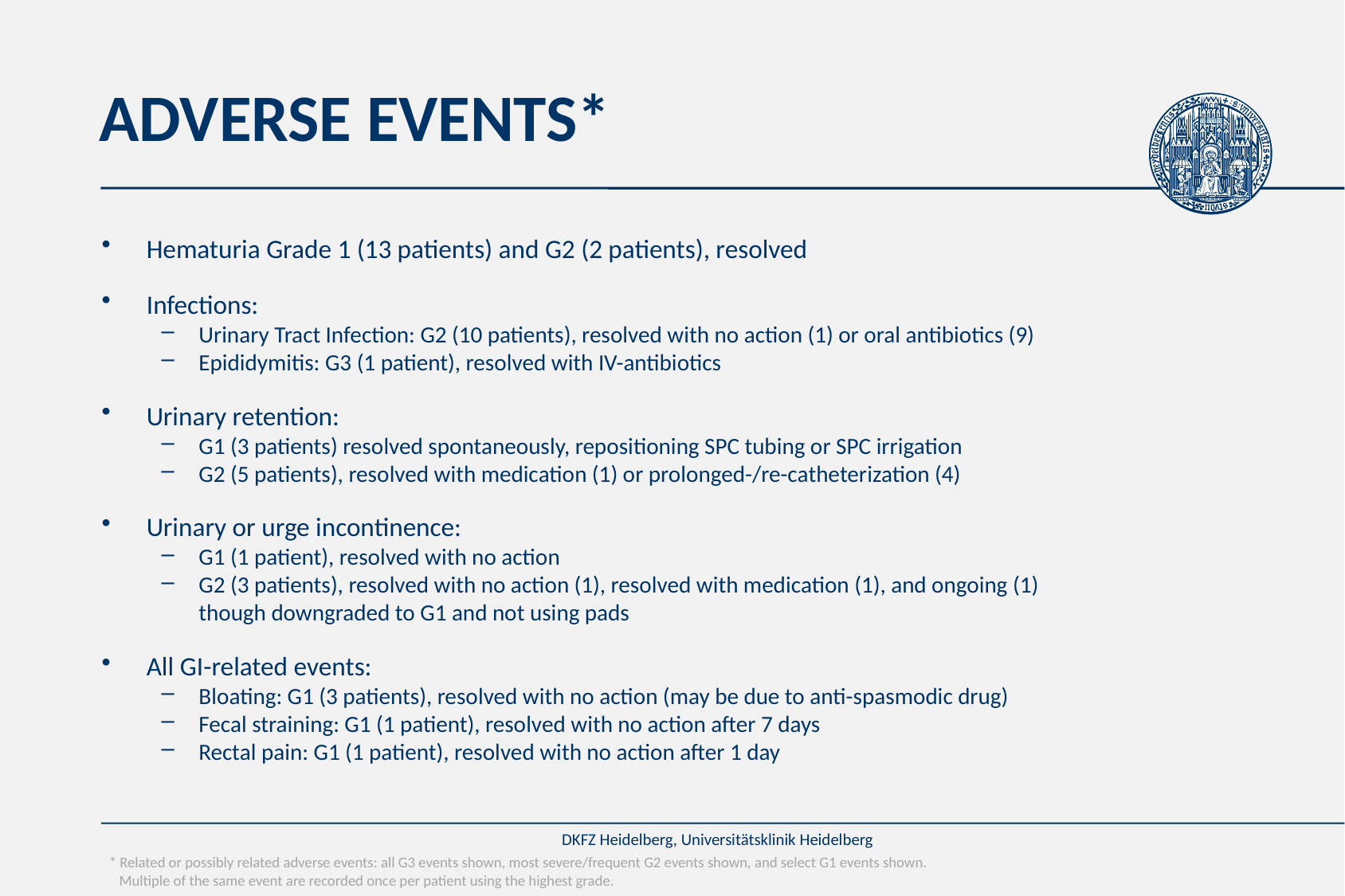

# ADVERSE EVENTS*
Hematuria Grade 1 (13 patients) and G2 (2 patients), resolved

Infections:
Urinary Tract Infection: G2 (10 patients), resolved with no action (1) or oral antibiotics (9)
Epididymitis: G3 (1 patient), resolved with IV-antibiotics

Urinary retention:
G1 (3 patients) resolved spontaneously, repositioning SPC tubing or SPC irrigation
G2 (5 patients), resolved with medication (1) or prolonged-/re-catheterization (4)

Urinary or urge incontinence:
G1 (1 patient), resolved with no action
G2 (3 patients), resolved with no action (1), resolved with medication (1), and ongoing (1)
though downgraded to G1 and not using pads

All GI-related events:
Bloating: G1 (3 patients), resolved with no action (may be due to anti-spasmodic drug)
Fecal straining: G1 (1 patient), resolved with no action after 7 days
Rectal pain: G1 (1 patient), resolved with no action after 1 day

DKFZ Heidelberg, Universitätsklinik Heidelberg
* Related or possibly related adverse events: all G3 events shown, most severe/frequent G2 events shown, and select G1 events shown.
   Multiple of the same event are recorded once per patient using the highest grade.